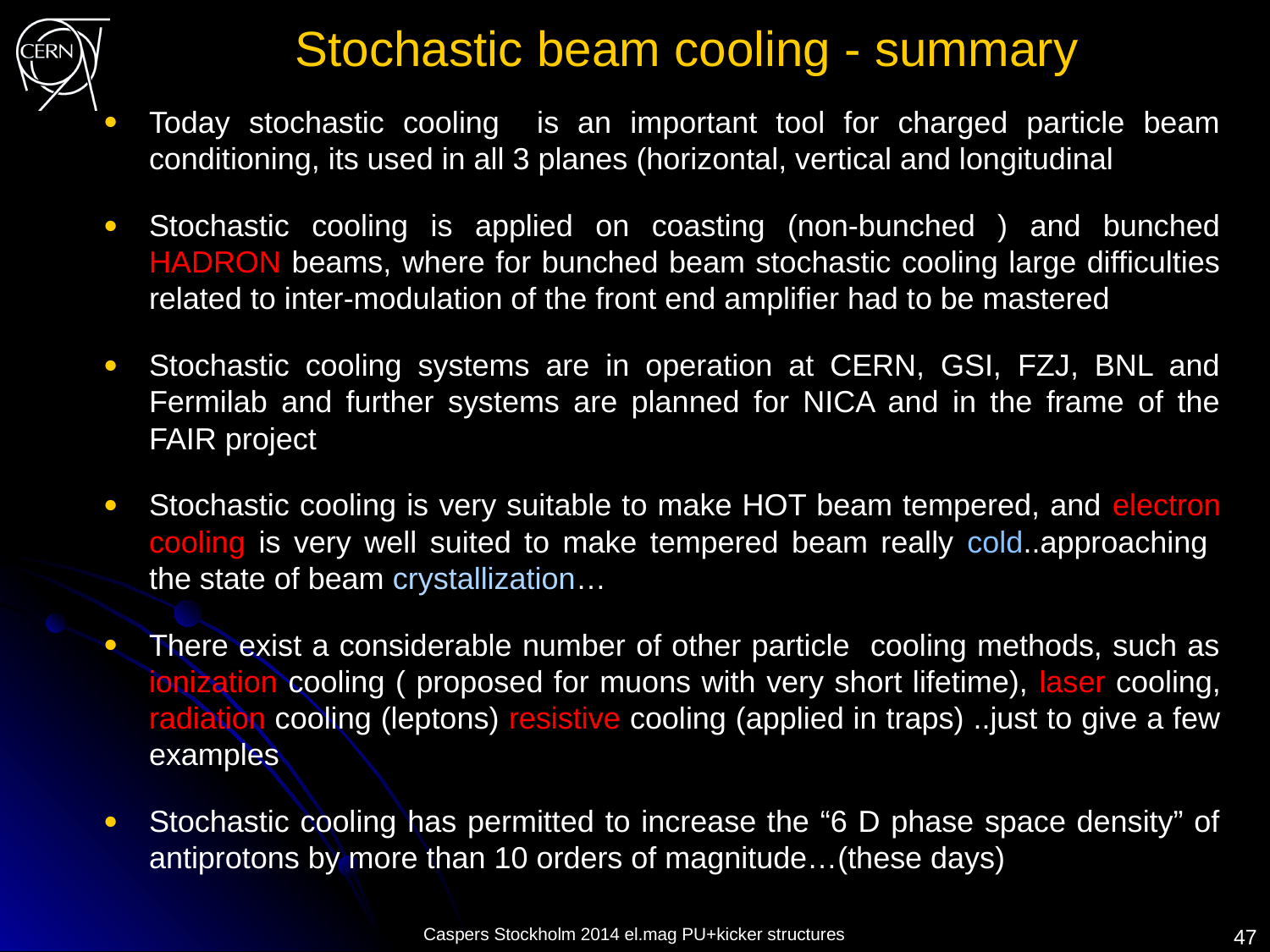

# Stochastic beam cooling - summary
Today stochastic cooling  is an important tool for charged particle beam conditioning, its used in all 3 planes (horizontal, vertical and longitudinal
Stochastic cooling is applied on coasting (non-bunched ) and bunched HADRON beams, where for bunched beam stochastic cooling large difficulties related to inter-modulation of the front end amplifier had to be mastered
Stochastic cooling systems are in operation at CERN, GSI, FZJ, BNL and Fermilab and further systems are planned for NICA and in the frame of the FAIR project
Stochastic cooling is very suitable to make HOT beam tempered, and electron cooling is very well suited to make tempered beam really cold..approaching  the state of beam crystallization…
There exist a considerable number of other particle  cooling methods, such as ionization cooling ( proposed for muons with very short lifetime), laser cooling, radiation cooling (leptons) resistive cooling (applied in traps) ..just to give a few examples
Stochastic cooling has permitted to increase the “6 D phase space density” of antiprotons by more than 10 orders of magnitude…(these days)

Caspers Stockholm 2014 el.mag PU+kicker structures
47